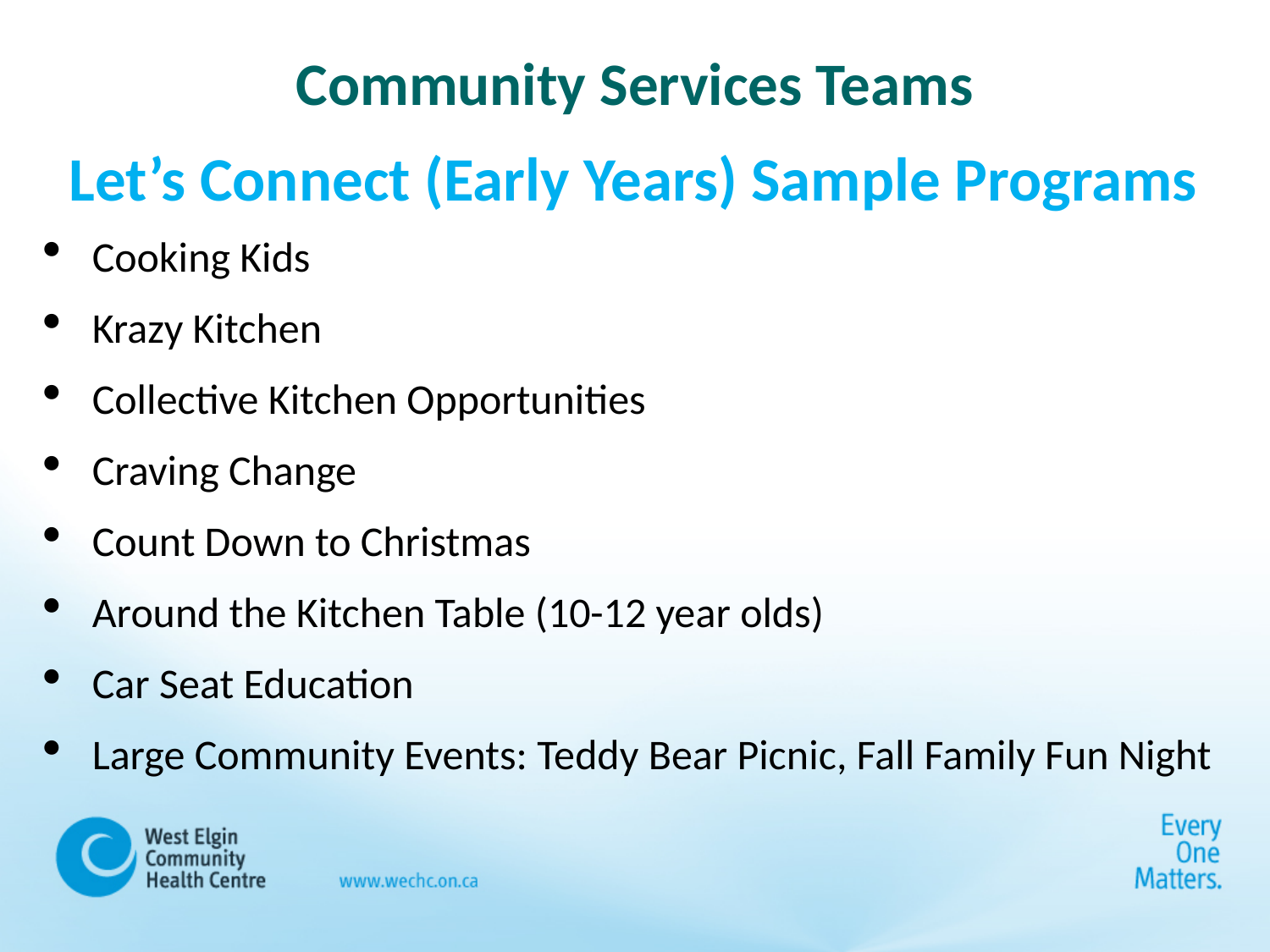

# Community Services Teams
Let’s Connect (Early Years) Sample Programs
Cooking Kids
Krazy Kitchen
Collective Kitchen Opportunities
Craving Change
Count Down to Christmas
Around the Kitchen Table (10-12 year olds)
Car Seat Education
Large Community Events: Teddy Bear Picnic, Fall Family Fun Night